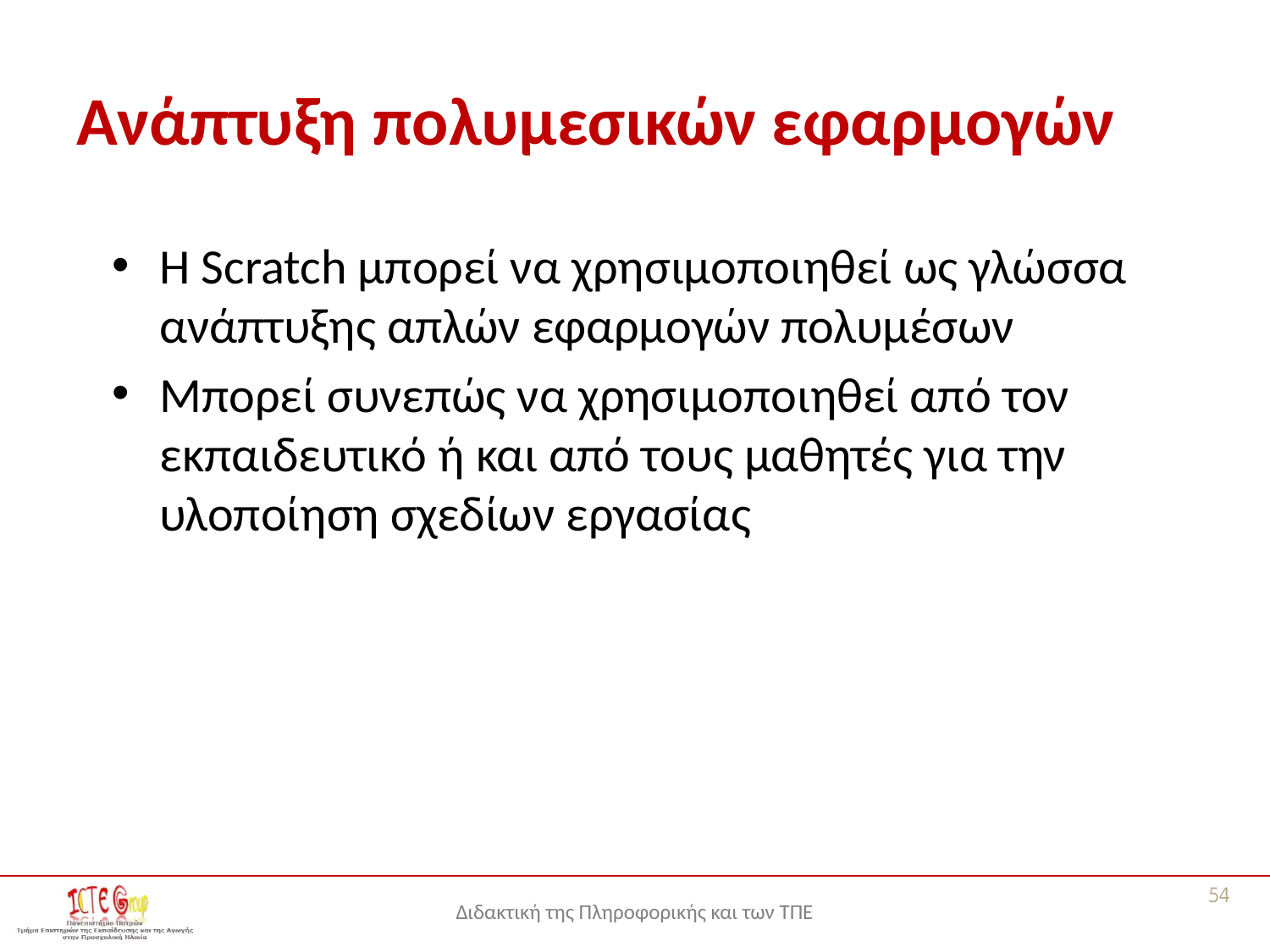

# Ανάπτυξη πολυμεσικών εφαρμογών
Η Scratch μπορεί να χρησιμοποιηθεί ως γλώσσα ανάπτυξης απλών εφαρμογών πολυμέσων
Μπορεί συνεπώς να χρησιμοποιηθεί από τον εκπαιδευτικό ή και από τους μαθητές για την υλοποίηση σχεδίων εργασίας
54